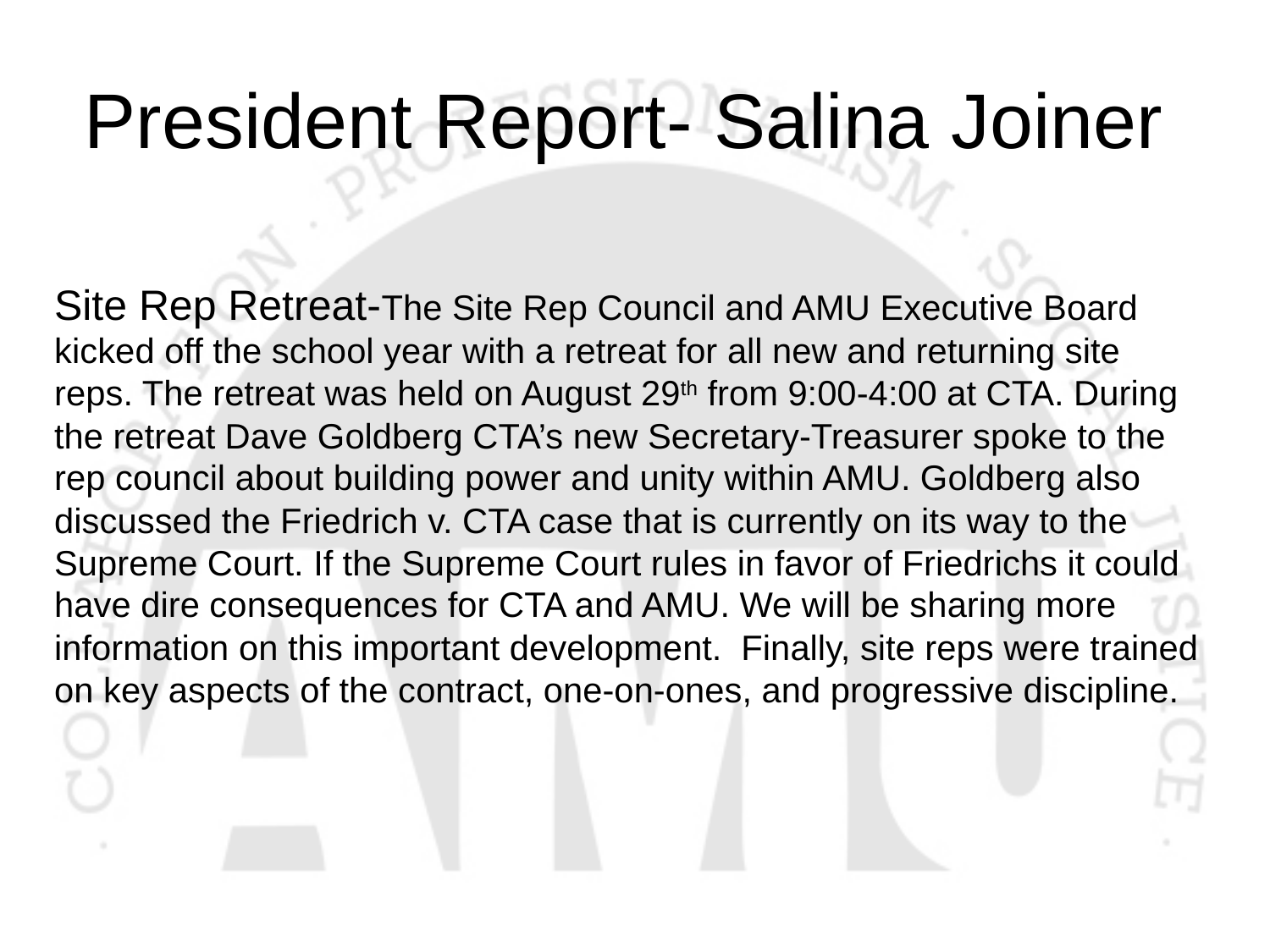

# President Report- Salina Joiner

Site Rep Retreat-The Site Rep Council and AMU Executive Board kicked off the school year with a retreat for all new and returning site reps. The retreat was held on August 29th from 9:00-4:00 at CTA. During the retreat Dave Goldberg CTA’s new Secretary-Treasurer spoke to the rep council about building power and unity within AMU. Goldberg also discussed the Friedrich v. CTA case that is currently on its way to the Supreme Court. If the Supreme Court rules in favor of Friedrichs it could have dire consequences for CTA and AMU. We will be sharing more information on this important development.  Finally, site reps were trained on key aspects of the contract, one-on-ones, and progressive discipline.